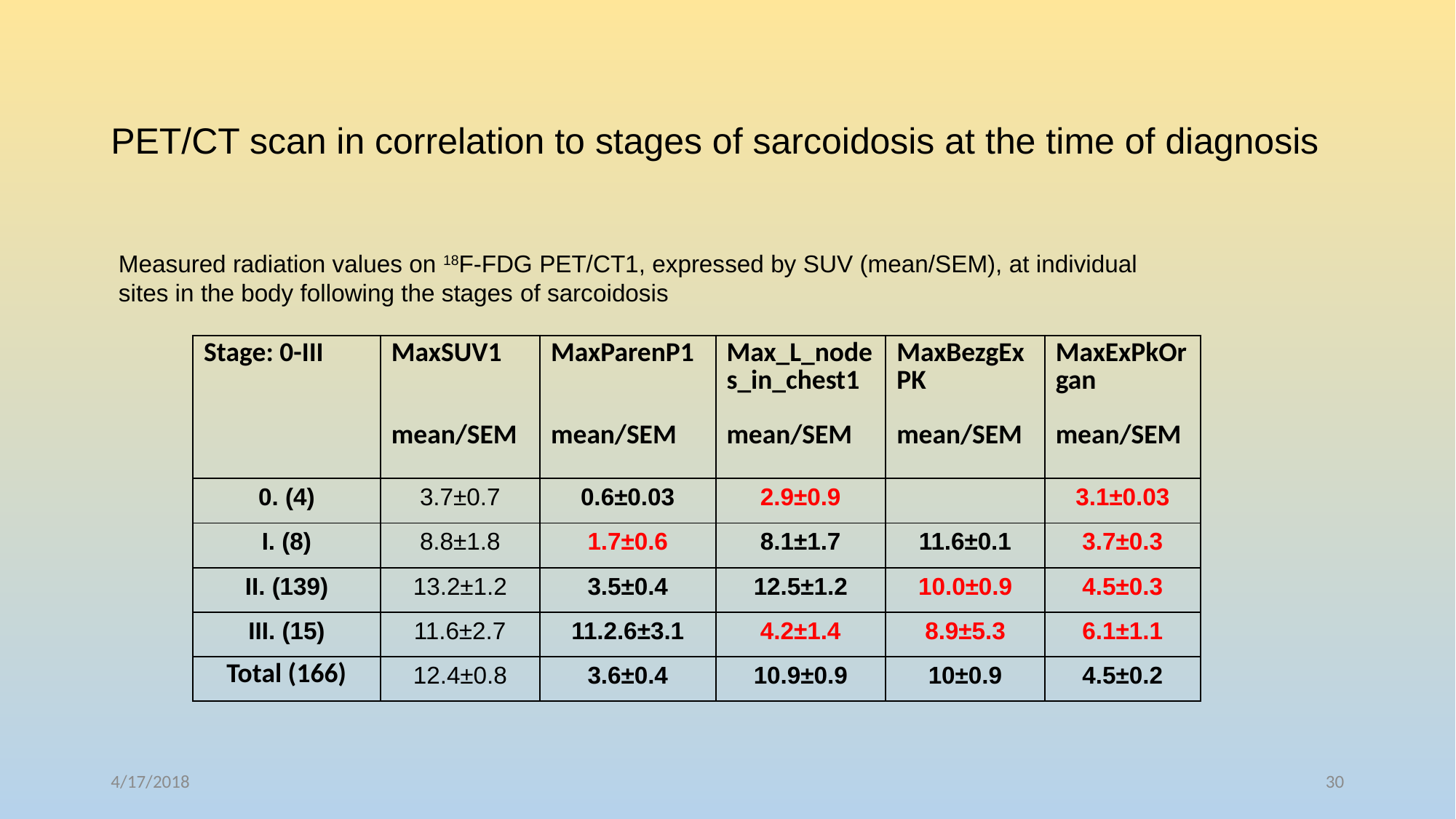

# PET/CT scan in correlation to stages of sarcoidosis at the time of diagnosis
Measured radiation values on 18F-FDG PET/CT1, expressed by SUV (mean/SEM), at individual sites in the body following the stages of sarcoidosis
| Stage: 0-III | MaxSUV1 mean/SEM | MaxParenP1 mean/SEM | Max\_L\_nodes\_in\_chest1 mean/SEM | MaxBezgExPK mean/SEM | MaxExPkOrgan mean/SEM |
| --- | --- | --- | --- | --- | --- |
| 0. (4) | 3.7±0.7 | 0.6±0.03 | 2.9±0.9 |  | 3.1±0.03 |
| I. (8) | 8.8±1.8 | 1.7±0.6 | 8.1±1.7 | 11.6±0.1 | 3.7±0.3 |
| II. (139) | 13.2±1.2 | 3.5±0.4 | 12.5±1.2 | 10.0±0.9 | 4.5±0.3 |
| III. (15) | 11.6±2.7 | 11.2.6±3.1 | 4.2±1.4 | 8.9±5.3 | 6.1±1.1 |
| Total (166) | 12.4±0.8 | 3.6±0.4 | 10.9±0.9 | 10±0.9 | 4.5±0.2 |
4/17/2018
30